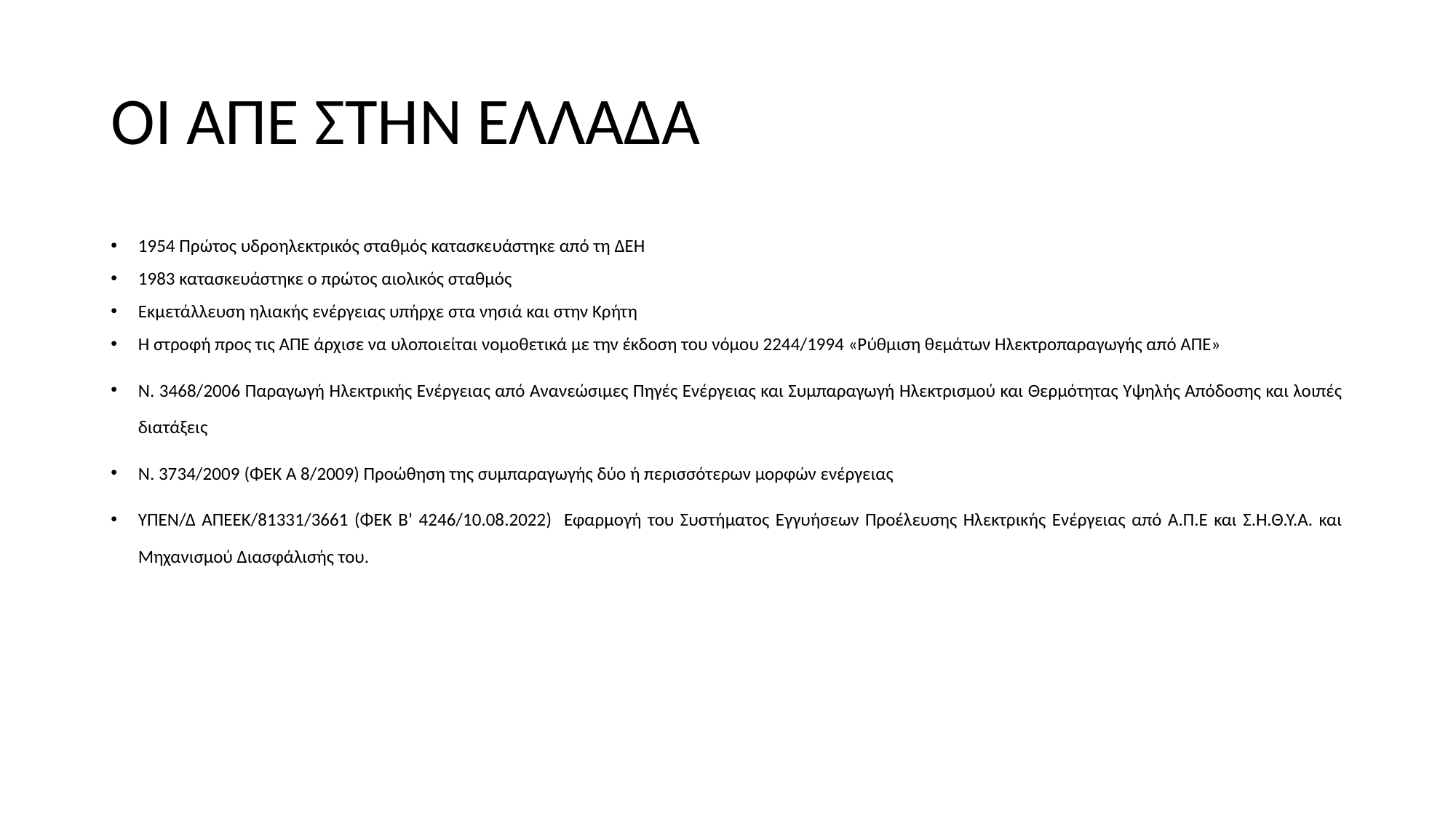

# ΟΙ ΑΠΕ ΣΤΗΝ ΕΛΛΑΔΑ
1954 Πρώτος υδροηλεκτρικός σταθμός κατασκευάστηκε από τη ΔΕΗ
1983 κατασκευάστηκε ο πρώτος αιολικός σταθμός
Εκμετάλλευση ηλιακής ενέργειας υπήρχε στα νησιά και στην Κρήτη
Η στροφή προς τις ΑΠΕ άρχισε να υλοποιείται νομοθετικά με την έκδοση του νόμου 2244/1994 «Ρύθμιση θεμάτων Ηλεκτροπαραγωγής από ΑΠΕ»
Ν. 3468/2006 Παραγωγή Ηλεκτρικής Ενέργειας από Ανανεώσιμες Πηγές Ενέργειας και Συμπαραγωγή Ηλεκτρισμού και Θερμότητας Υψηλής Απόδοσης και λοιπές διατάξεις
N. 3734/2009 (ΦΕΚ Α 8/2009) Προώθηση της συμπαραγωγής δύο ή περισσότερων μορφών ενέργειας
ΥΠΕΝ/Δ ΑΠΕΕΚ/81331/3661 (ΦΕΚ B’ 4246/10.08.2022)  Εφαρμογή του Συστήματος Εγγυήσεων Προέλευσης Ηλεκτρικής Ενέργειας από Α.Π.Ε και Σ.Η.Θ.Υ.Α. και Μηχανισμού Διασφάλισής του.